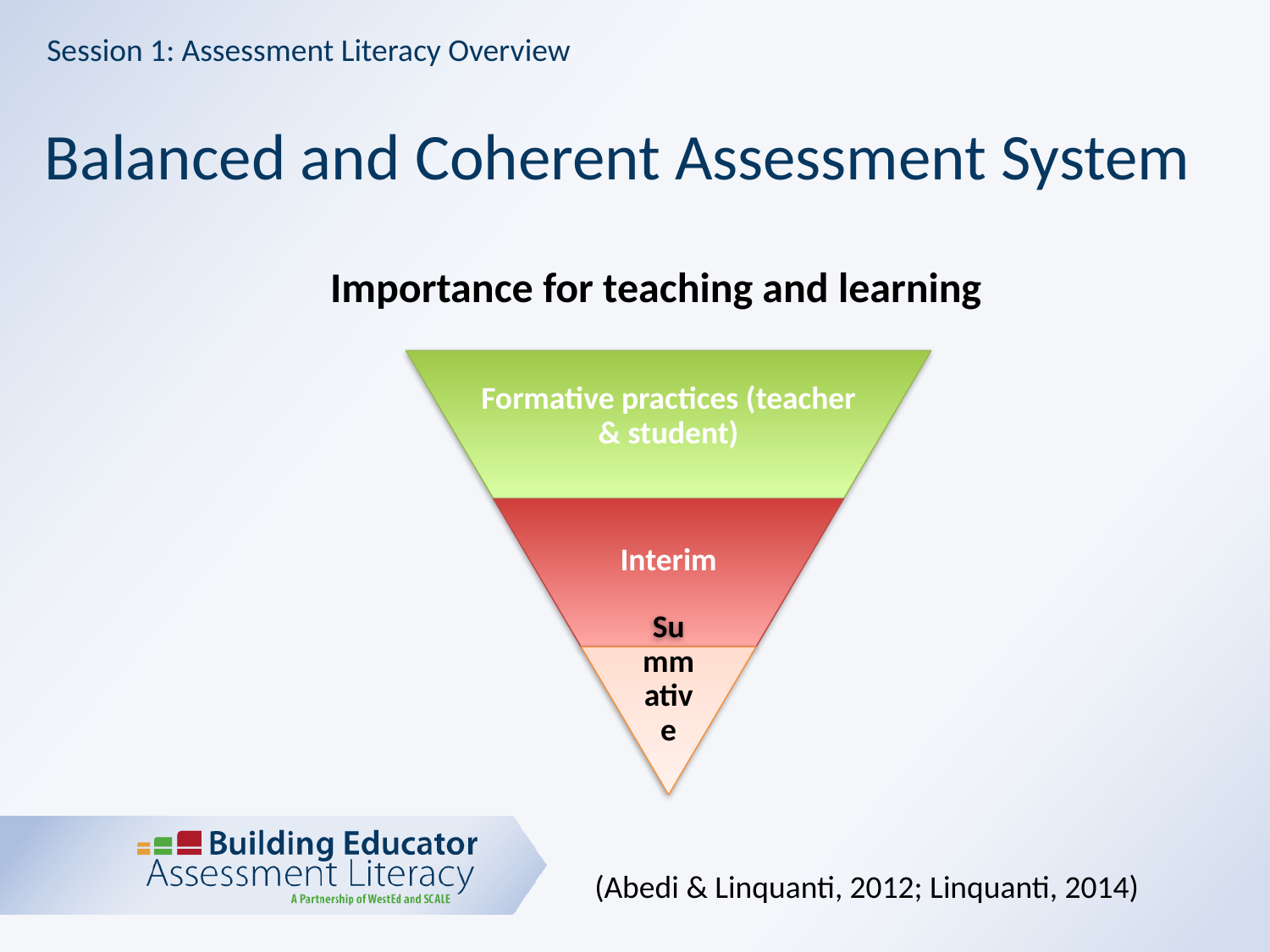

Session 1: Assessment Literacy Overview
Balanced and Coherent Assessment System
Importance for teaching and learning
Formative practices (teacher & student)
Interim
Summative

(Abedi & Linquanti, 2012; Linquanti, 2014)